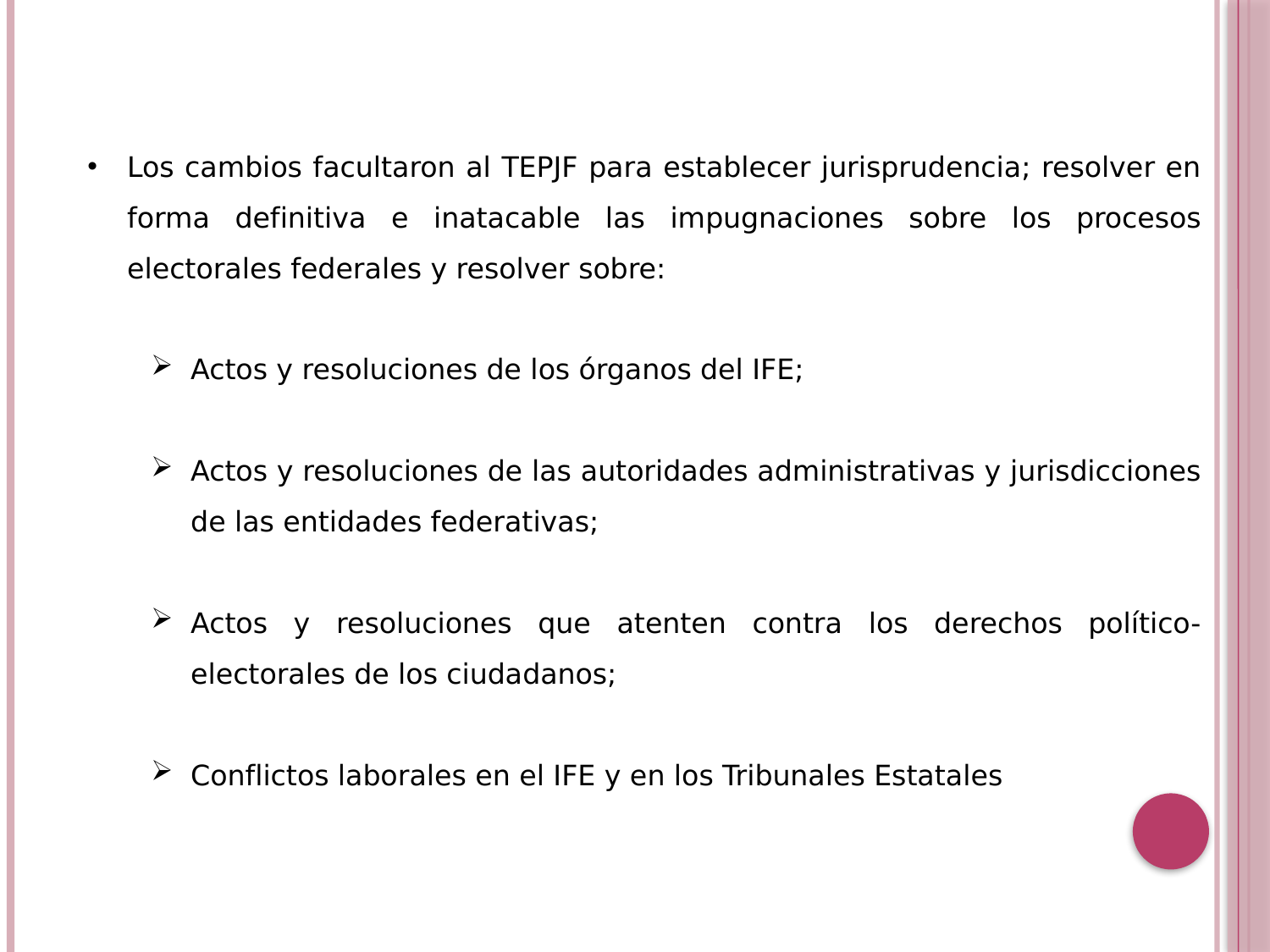

Los cambios facultaron al TEPJF para establecer jurisprudencia; resolver en forma definitiva e inatacable las impugnaciones sobre los procesos electorales federales y resolver sobre:

Actos y resoluciones de los órganos del IFE;

Actos y resoluciones de las autoridades administrativas y jurisdicciones de las entidades federativas;

Actos y resoluciones que atenten contra los derechos político-electorales de los ciudadanos;

Conflictos laborales en el IFE y en los Tribunales Estatales